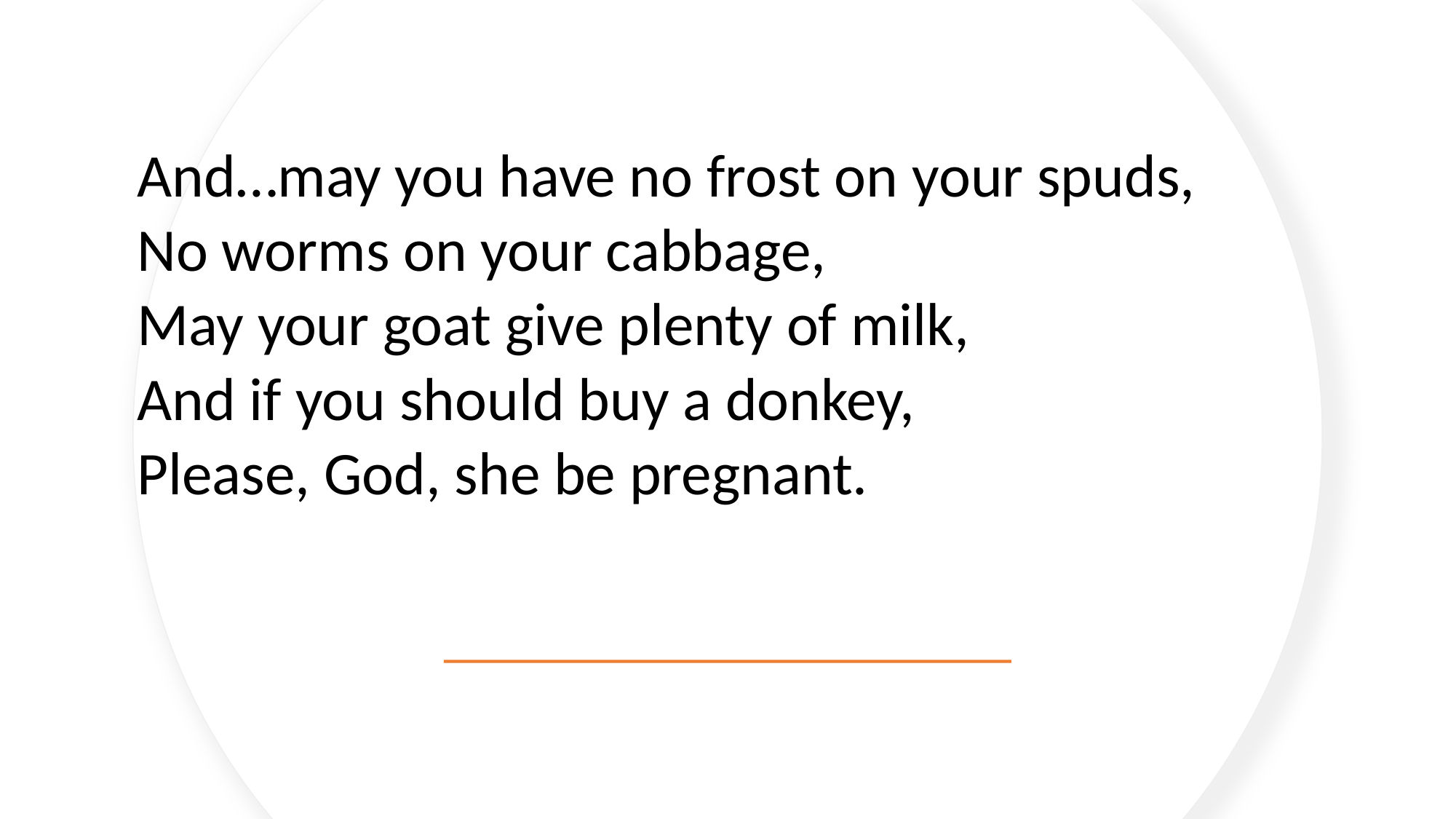

And…may you have no frost on your spuds,
No worms on your cabbage,
May your goat give plenty of milk,
And if you should buy a donkey,
Please, God, she be pregnant.